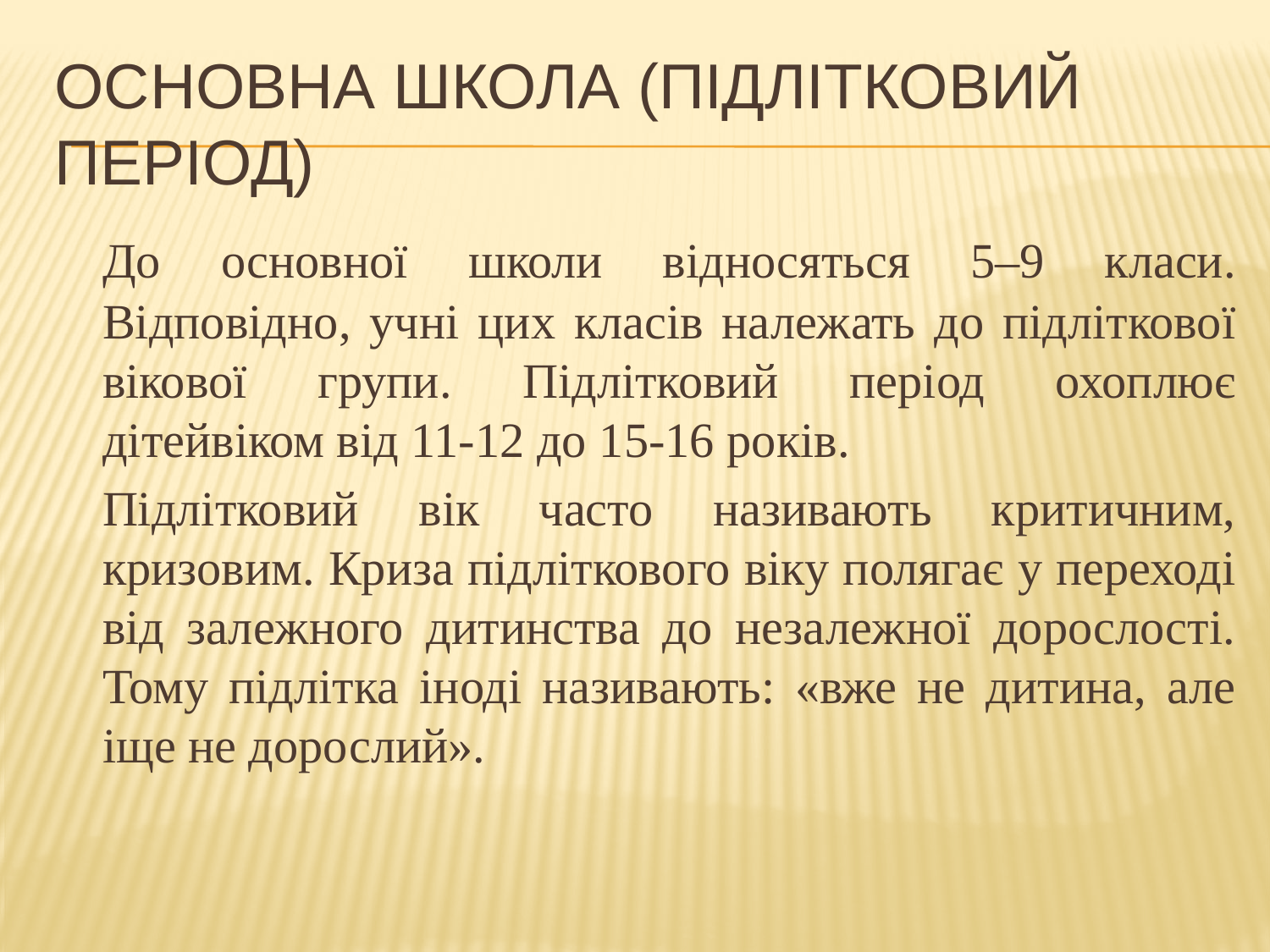

# Основна школа (підлітковий період)
	До основної школи відносяться 5–9 класи. Відповідно, учні цих класів належать до підліткової вікової групи. Підлітковий період охоплює дітейвіком від 11-12 до 15-16 років.
	Підлітковий вік часто називають критичним, кризовим. Криза підліткового віку полягає у переході від залежного дитинства до незалежної дорослості. Тому підлітка іноді називають: «вже не дитина, але іще не дорослий».